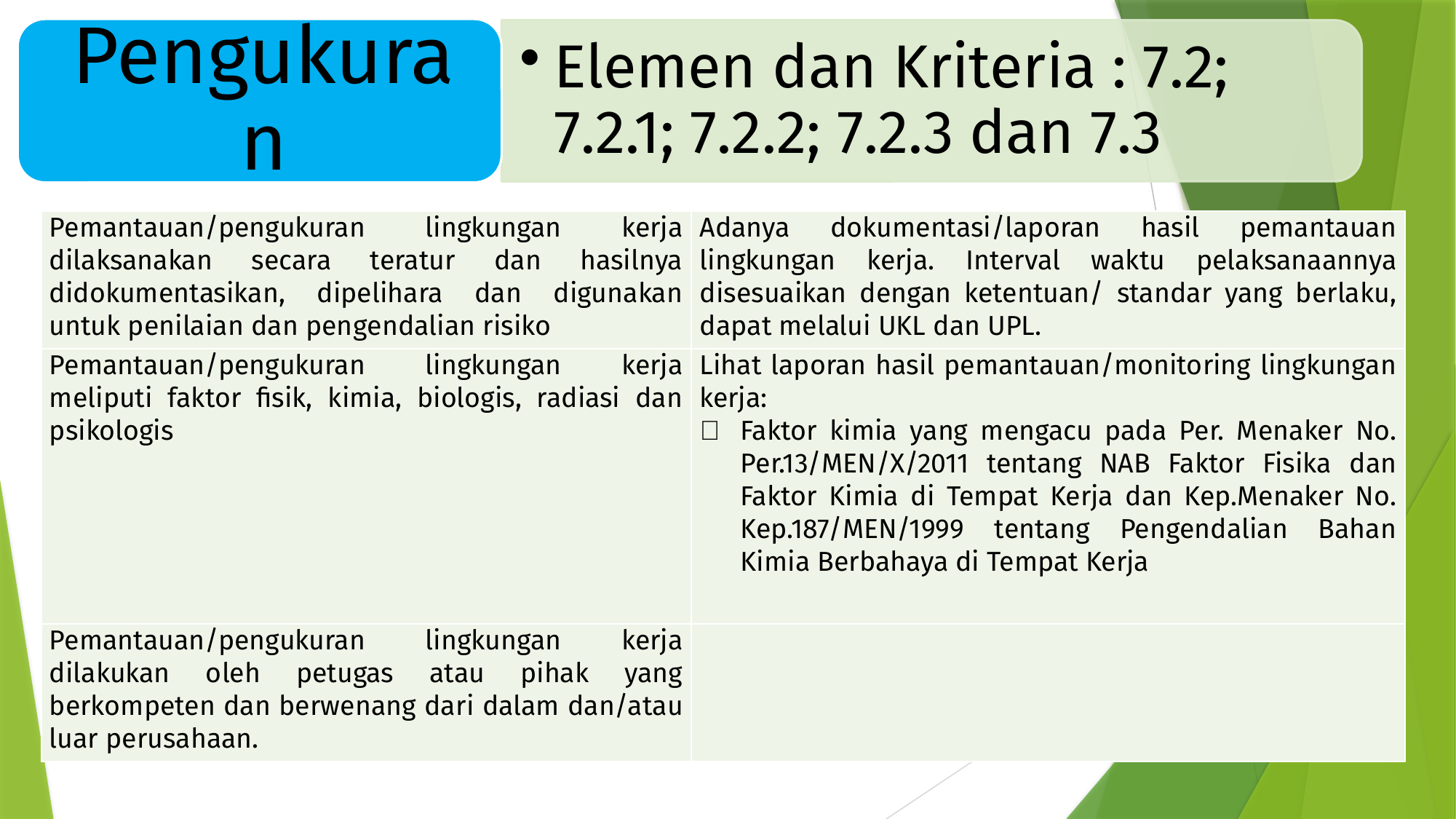

Elemen dan Kriteria : 7.2; 7.2.1; 7.2.2; 7.2.3 dan 7.3
Pengukuran
| Pemantauan/pengukuran lingkungan kerja dilaksanakan secara teratur dan hasilnya didokumentasikan, dipelihara dan digunakan untuk penilaian dan pengendalian risiko | Adanya dokumentasi/laporan hasil pemantauan lingkungan kerja. Interval waktu pelaksanaannya disesuaikan dengan ketentuan/ standar yang berlaku, dapat melalui UKL dan UPL. |
| --- | --- |
| Pemantauan/pengukuran lingkungan kerja meliputi faktor fisik, kimia, biologis, radiasi dan psikologis | Lihat laporan hasil pemantauan/monitoring lingkungan kerja: Faktor kimia yang mengacu pada Per. Menaker No. Per.13/MEN/X/2011 tentang NAB Faktor Fisika dan Faktor Kimia di Tempat Kerja dan Kep.Menaker No. Kep.187/MEN/1999 tentang Pengendalian Bahan Kimia Berbahaya di Tempat Kerja |
| Pemantauan/pengukuran lingkungan kerja dilakukan oleh petugas atau pihak yang berkompeten dan berwenang dari dalam dan/atau luar perusahaan. |  |